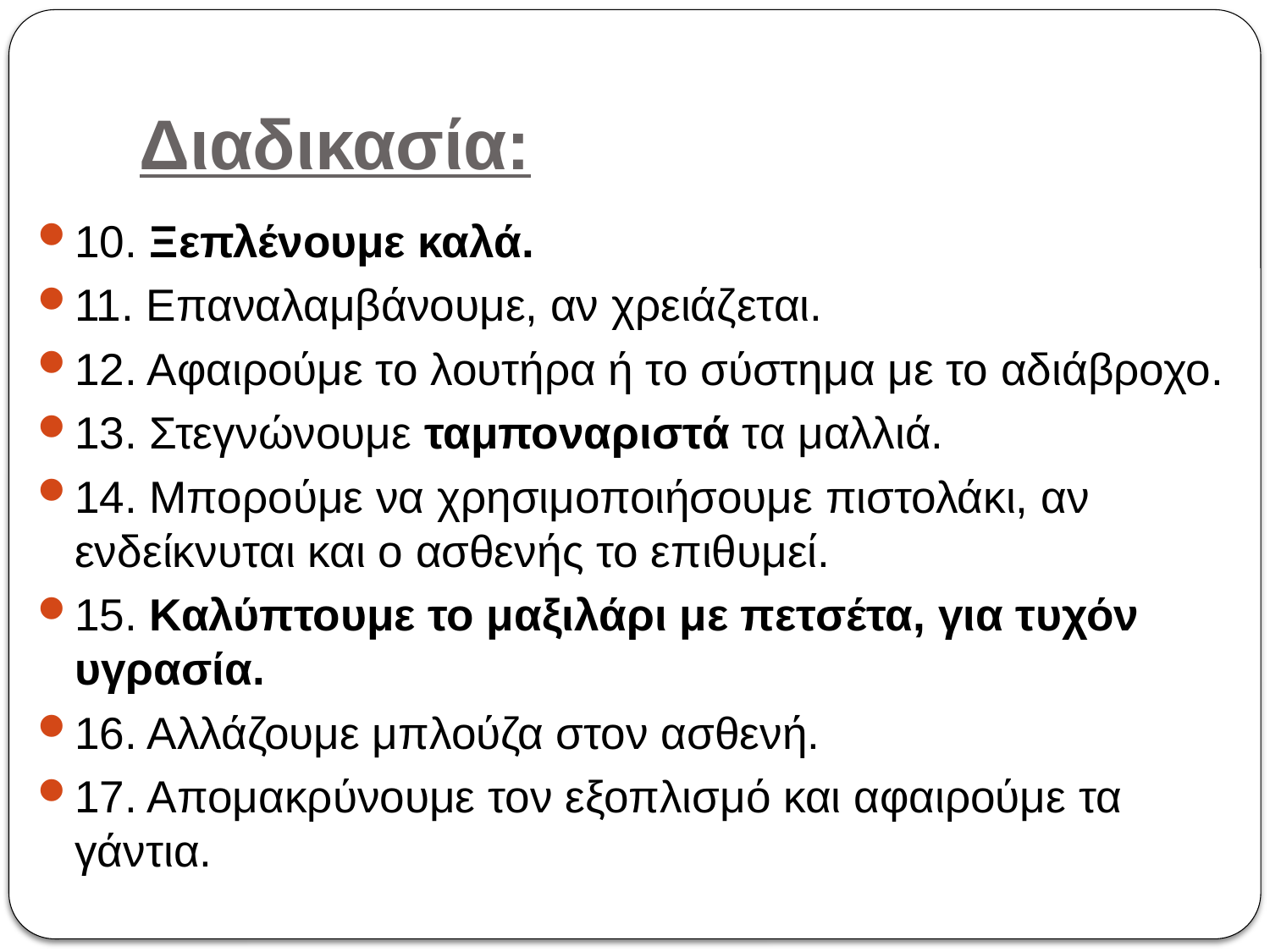

# Διαδικασία:
10. Ξεπλένουμε καλά.
11. Επαναλαμβάνουμε, αν χρειάζεται.
12. Αφαιρούμε το λουτήρα ή το σύστημα με το αδιάβροχο.
13. Στεγνώνουμε ταμποναριστά τα μαλλιά.
14. Μπορούμε να χρησιμοποιήσουμε πιστολάκι, αν ενδείκνυται και ο ασθενής το επιθυμεί.
15. Καλύπτουμε το μαξιλάρι με πετσέτα, για τυχόν υγρασία.
16. Αλλάζουμε μπλούζα στον ασθενή.
17. Απομακρύνουμε τον εξοπλισμό και αφαιρούμε τα γάντια.